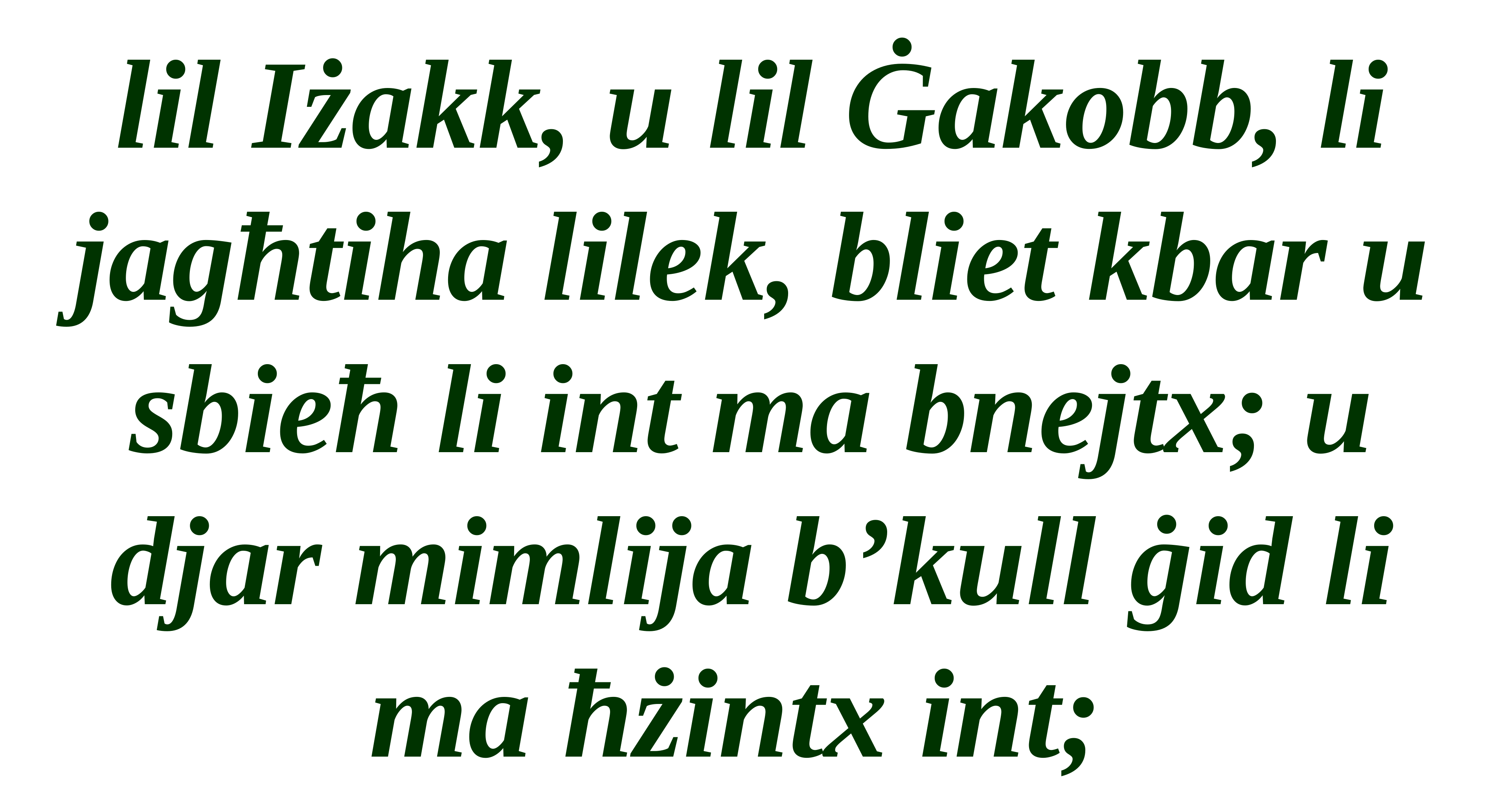

lil Iżakk, u lil Ġakobb, li jagħtiha lilek, bliet kbar u sbieħ li int ma bnejtx; u djar mimlija b’kull ġid li ma ħżintx int;